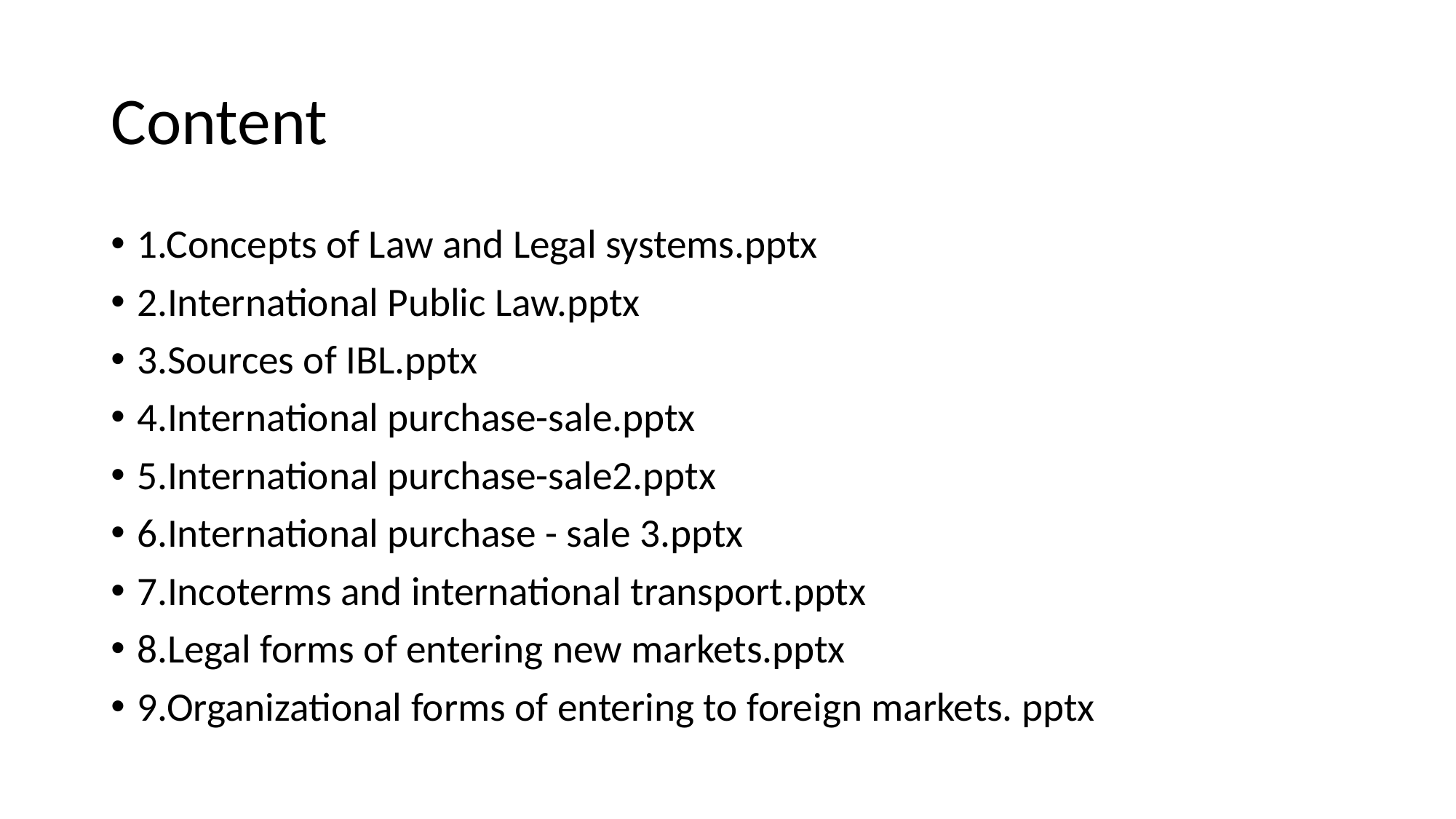

# Content
1.Concepts of Law and Legal systems.pptx
2.International Public Law.pptx
3.Sources of IBL.pptx
4.International purchase-sale.pptx
5.International purchase-sale2.pptx
6.International purchase - sale 3.pptx
7.Incoterms and international transport.pptx
8.Legal forms of entering new markets.pptx
9.Organizational forms of entering to foreign markets. pptx